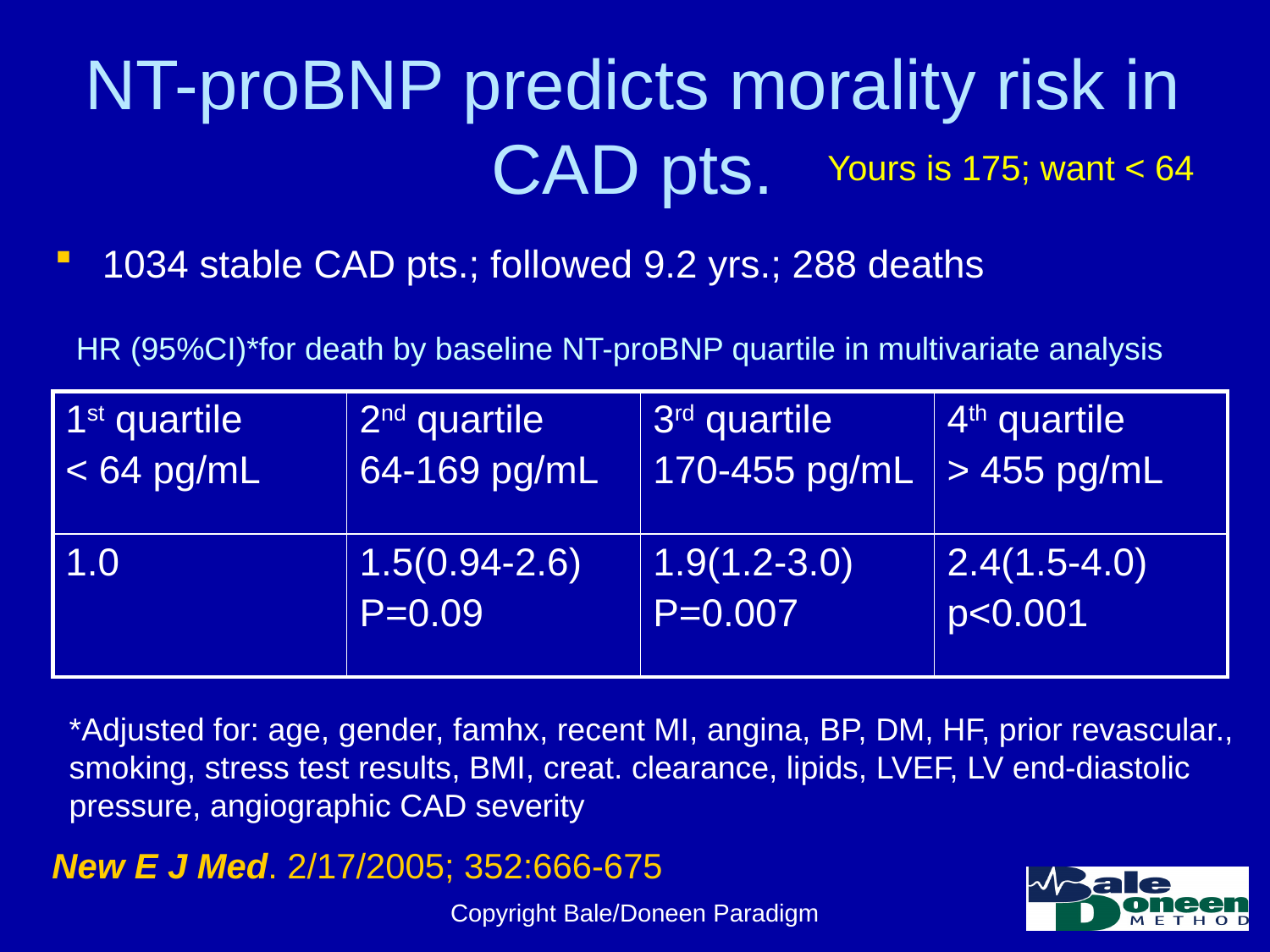

# NT-proBNP predicts morality risk in CAD pts.
Yours is 175; want < 64
1034 stable CAD pts.; followed 9.2 yrs.; 288 deaths
HR (95%CI)*for death by baseline NT-proBNP quartile in multivariate analysis
| 1st quartile < 64 pg/mL | 2nd quartile 64-169 pg/mL | 3rd quartile 170-455 pg/mL | 4th quartile > 455 pg/mL |
| --- | --- | --- | --- |
| 1.0 | 1.5(0.94-2.6) P=0.09 | 1.9(1.2-3.0) P=0.007 | 2.4(1.5-4.0) p<0.001 |
*Adjusted for: age, gender, famhx, recent MI, angina, BP, DM, HF, prior revascular.,
smoking, stress test results, BMI, creat. clearance, lipids, LVEF, LV end-diastolic
pressure, angiographic CAD severity
New E J Med. 2/17/2005; 352:666-675
Copyright Bale/Doneen Paradigm